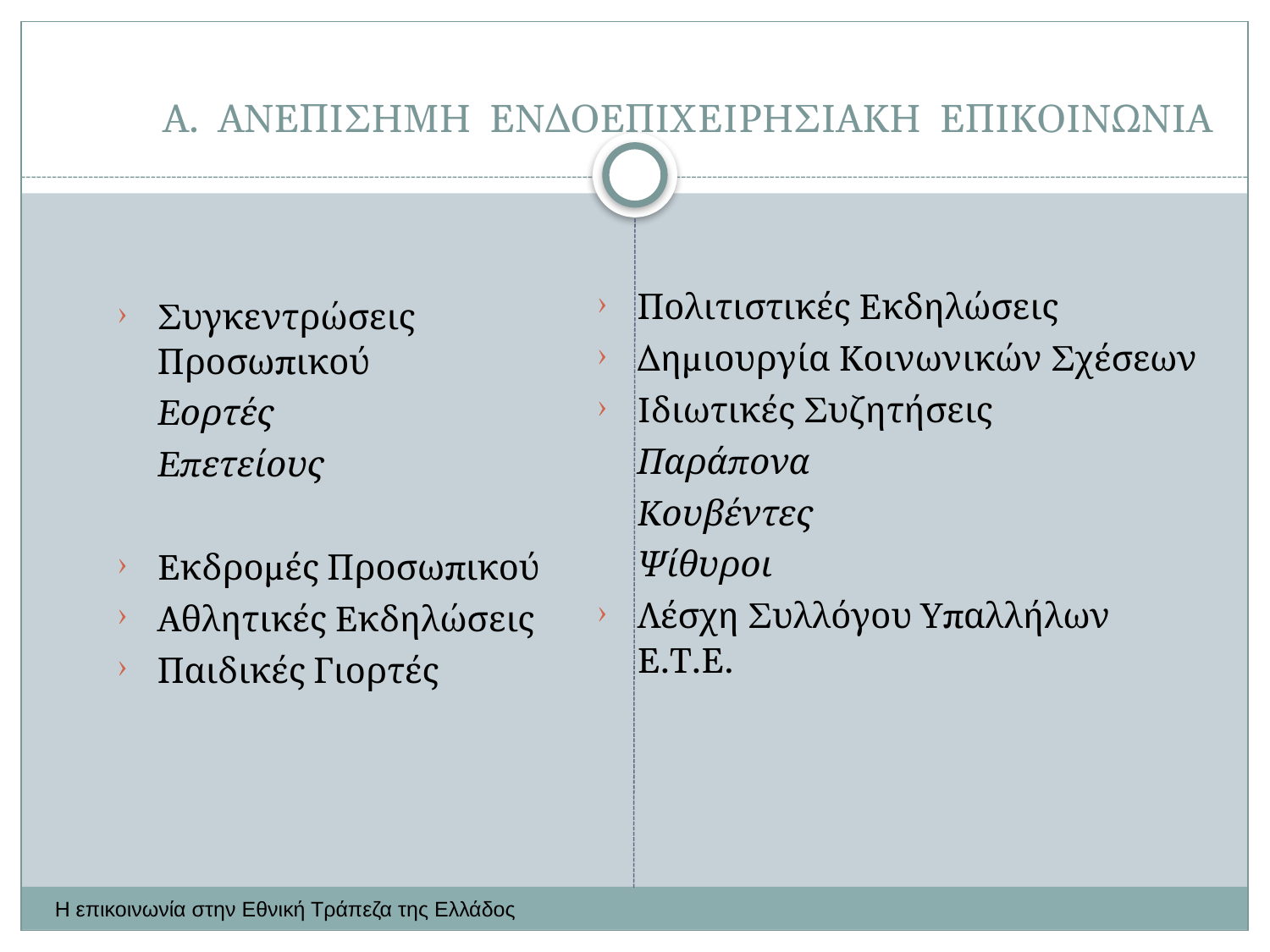

# Α.  ΑΝΕΠΙΣΗΜΗ  ΕΝΔΟΕΠΙΧΕΙΡΗΣΙΑΚΗ  ΕΠΙΚΟΙΝΩΝΙΑ
Πολιτιστικές Εκδηλώσεις
Δημιουργία Κοινωνικών Σχέσεων
Ιδιωτικές Συζητήσεις
	Παράπονα
	Κουβέντες
	Ψίθυροι
Λέσχη Συλλόγου Υπαλλήλων Ε.Τ.Ε.
Συγκεντρώσεις Προσωπικού
	Εορτές
	Επετείους

Εκδρομές Προσωπικού
Αθλητικές Εκδηλώσεις
Παιδικές Γιορτές
Η επικοινωνία στην Εθνική Τράπεζα της Ελλάδος